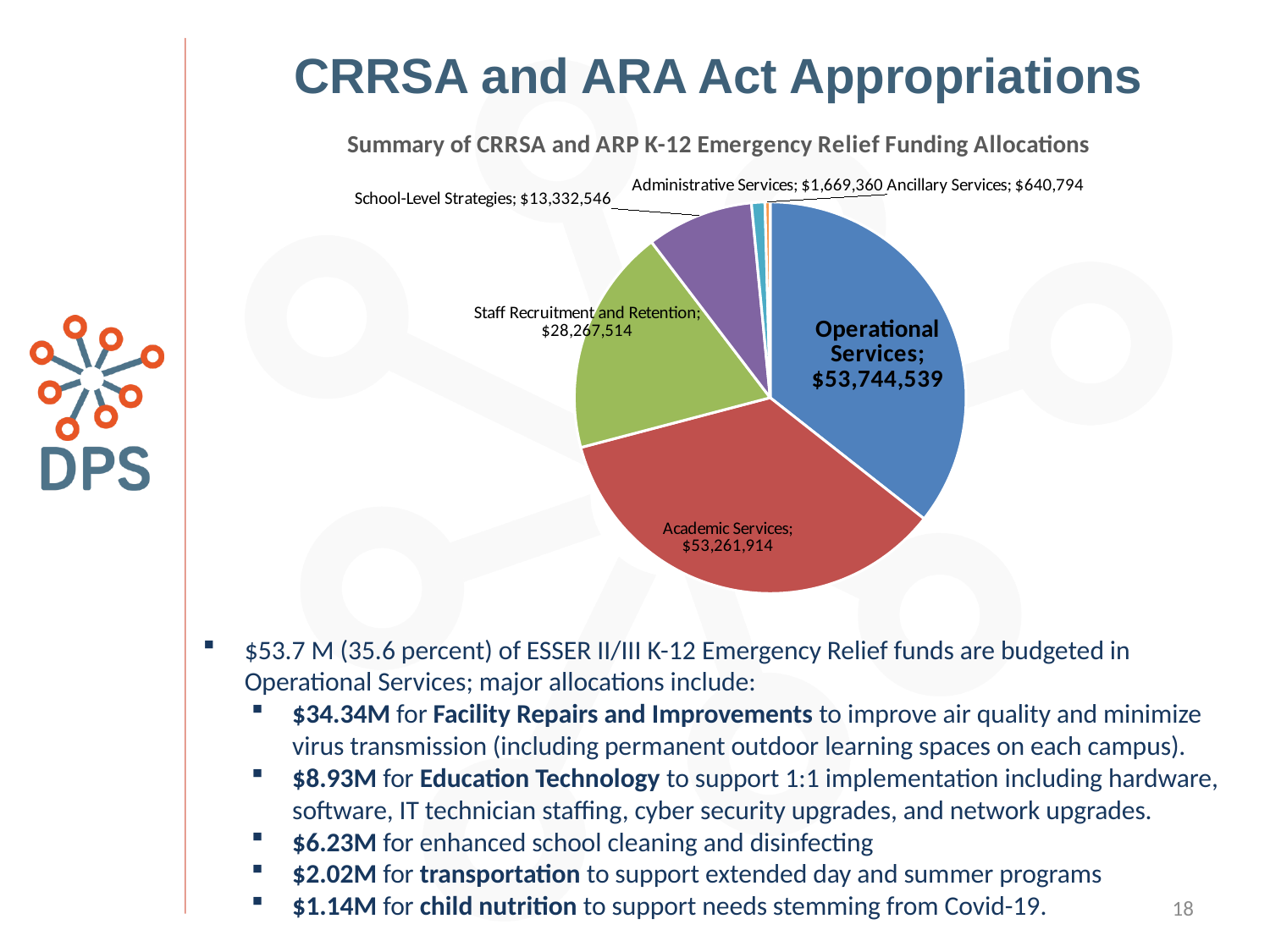

# CRRSA and ARA Act Appropriations

### Chart: Summary of CRRSA and ARP K-12 Emergency Relief Funding Allocations

| Category | Amount | Percent of Total |
|---|---|---|
| Operational Services | 53744539.48609862 | 0.35612063397860494 |
| Academic Services | 53261914.34776187 | 0.3529226761603423 |
| Staff Recruitment and Retention | 28267514.478950534 | 0.08834376368779856 |
| School-Level Strategies | 13332546.454341946 | 0.18730545044203165 |
| Administrative Services | 1669359.7068099566 | 0.011061466761311993 |
| Ancillary Services | 640793.5260370154 | 0.004246008969910571 |
$53.7 M (35.6 percent) of ESSER II/III K-12 Emergency Relief funds are budgeted in Operational Services; major allocations include:
$34.34M for Facility Repairs and Improvements to improve air quality and minimize virus transmission (including permanent outdoor learning spaces on each campus).
$8.93M for Education Technology to support 1:1 implementation including hardware, software, IT technician staffing, cyber security upgrades, and network upgrades.
$6.23M for enhanced school cleaning and disinfecting
$2.02M for transportation to support extended day and summer programs
$1.14M for child nutrition to support needs stemming from Covid-19.

18